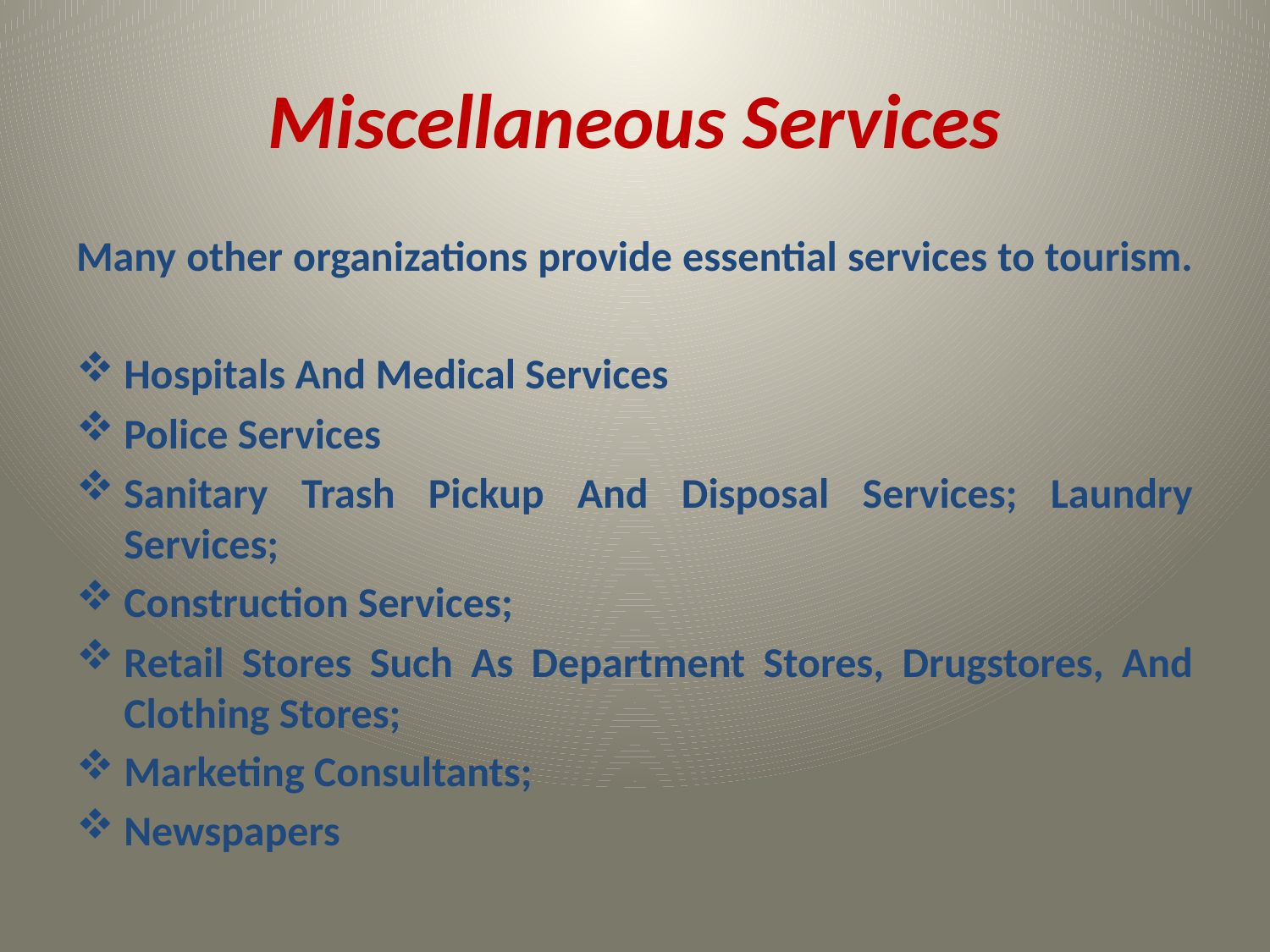

# Miscellaneous Services
Many other organizations provide essential services to tourism.

Hospitals And Medical Services
Police Services
Sanitary Trash Pickup And Disposal Services; Laundry Services;
Construction Services;
Retail Stores Such As Department Stores, Drugstores, And Clothing Stores;
Marketing Consultants;
Newspapers